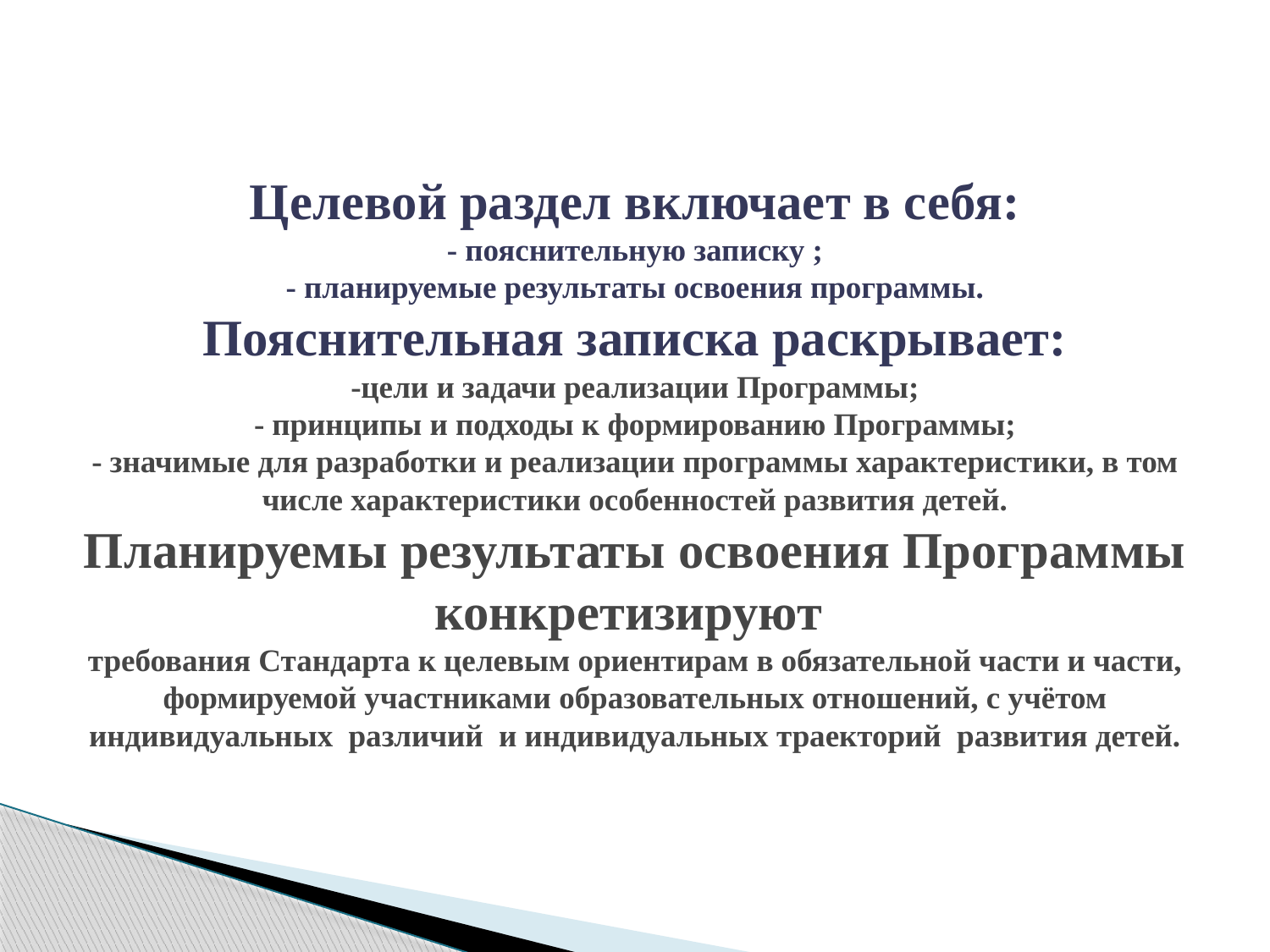

# Целевой раздел включает в себя: - пояснительную записку ; - планируемые результаты освоения программы. Пояснительная записка раскрывает: -цели и задачи реализации Программы; - принципы и подходы к формированию Программы; - значимые для разработки и реализации программы характеристики, в том числе характеристики особенностей развития детей. Планируемы результаты освоения Программы конкретизируют требования Стандарта к целевым ориентирам в обязательной части и части, формируемой участниками образовательных отношений, с учётом индивидуальных  различий  и индивидуальных траекторий  развития детей.